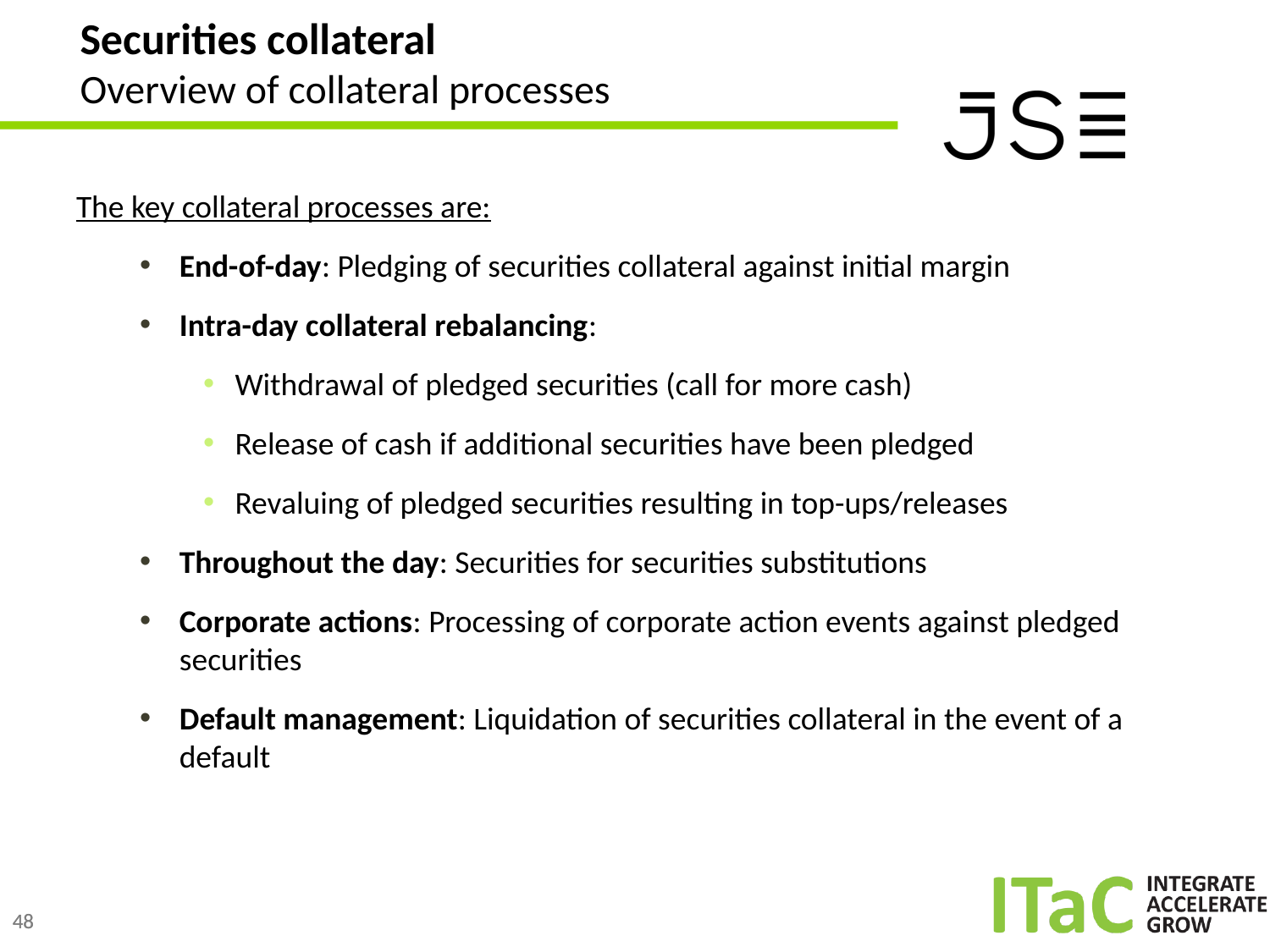

# Securities collateral Overview of collateral processes
The key collateral processes are:
End-of-day: Pledging of securities collateral against initial margin
Intra-day collateral rebalancing:
Withdrawal of pledged securities (call for more cash)
Release of cash if additional securities have been pledged
Revaluing of pledged securities resulting in top-ups/releases
Throughout the day: Securities for securities substitutions
Corporate actions: Processing of corporate action events against pledged securities
Default management: Liquidation of securities collateral in the event of a default